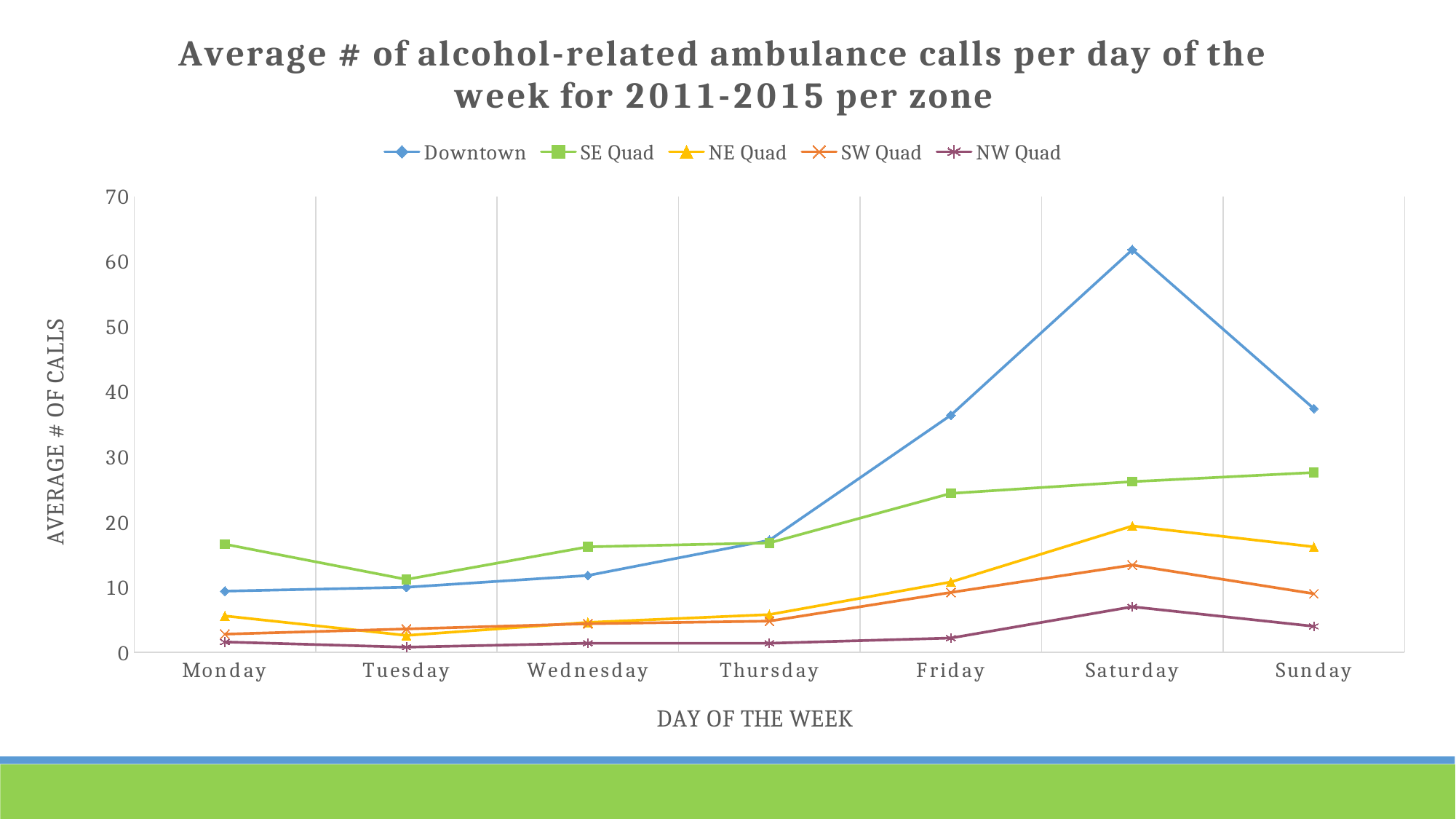

### Chart: Average # of alcohol-related ambulance calls per day of the week for 2011-2015 per zone

| Category | Downtown | SE Quad | NE Quad | SW Quad | NW Quad |
|---|---|---|---|---|---|
| Monday | 9.4 | 16.6 | 5.6 | 2.8 | 1.6 |
| Tuesday | 10.0 | 11.2 | 2.6 | 3.6 | 0.8 |
| Wednesday | 11.8 | 16.2 | 4.6 | 4.4 | 1.4 |
| Thursday | 17.2 | 16.8 | 5.8 | 4.8 | 1.4 |
| Friday | 36.4 | 24.4 | 10.8 | 9.2 | 2.2 |
| Saturday | 61.8 | 26.2 | 19.4 | 13.4 | 7.0 |
| Sunday | 37.4 | 27.6 | 16.2 | 9.0 | 4.0 |